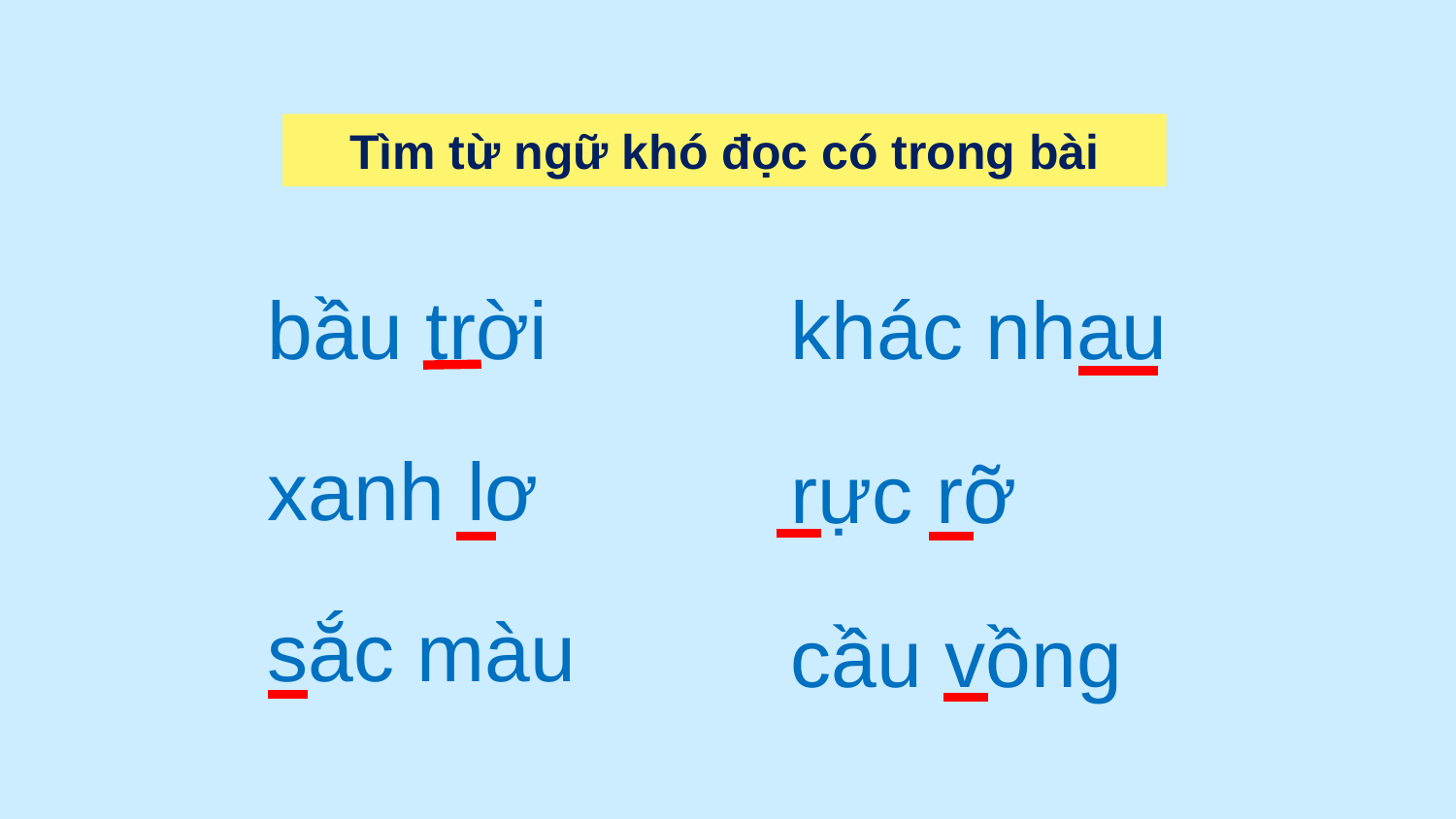

Tìm từ ngữ khó đọc có trong bài
bầu trời
khác nhau
xanh lơ
rực rỡ
sắc màu
cầu vồng